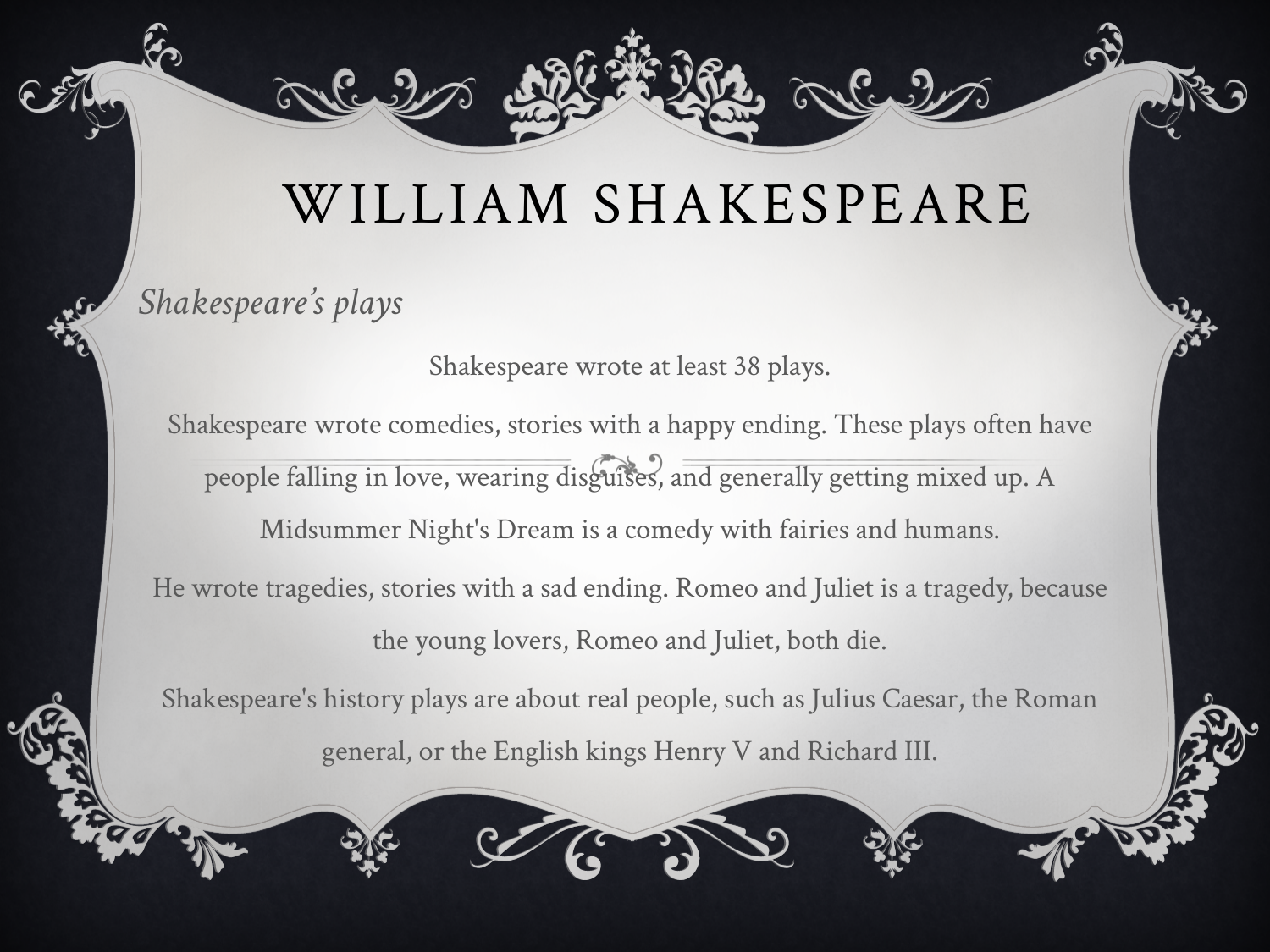

# William Shakespeare
Shakespeare’s plays
Shakespeare wrote at least 38 plays.
Shakespeare wrote comedies, stories with a happy ending. These plays often have people falling in love, wearing disguises, and generally getting mixed up. A Midsummer Night's Dream is a comedy with fairies and humans.
He wrote tragedies, stories with a sad ending. Romeo and Juliet is a tragedy, because the young lovers, Romeo and Juliet, both die.
Shakespeare's history plays are about real people, such as Julius Caesar, the Roman general, or the English kings Henry V and Richard III.